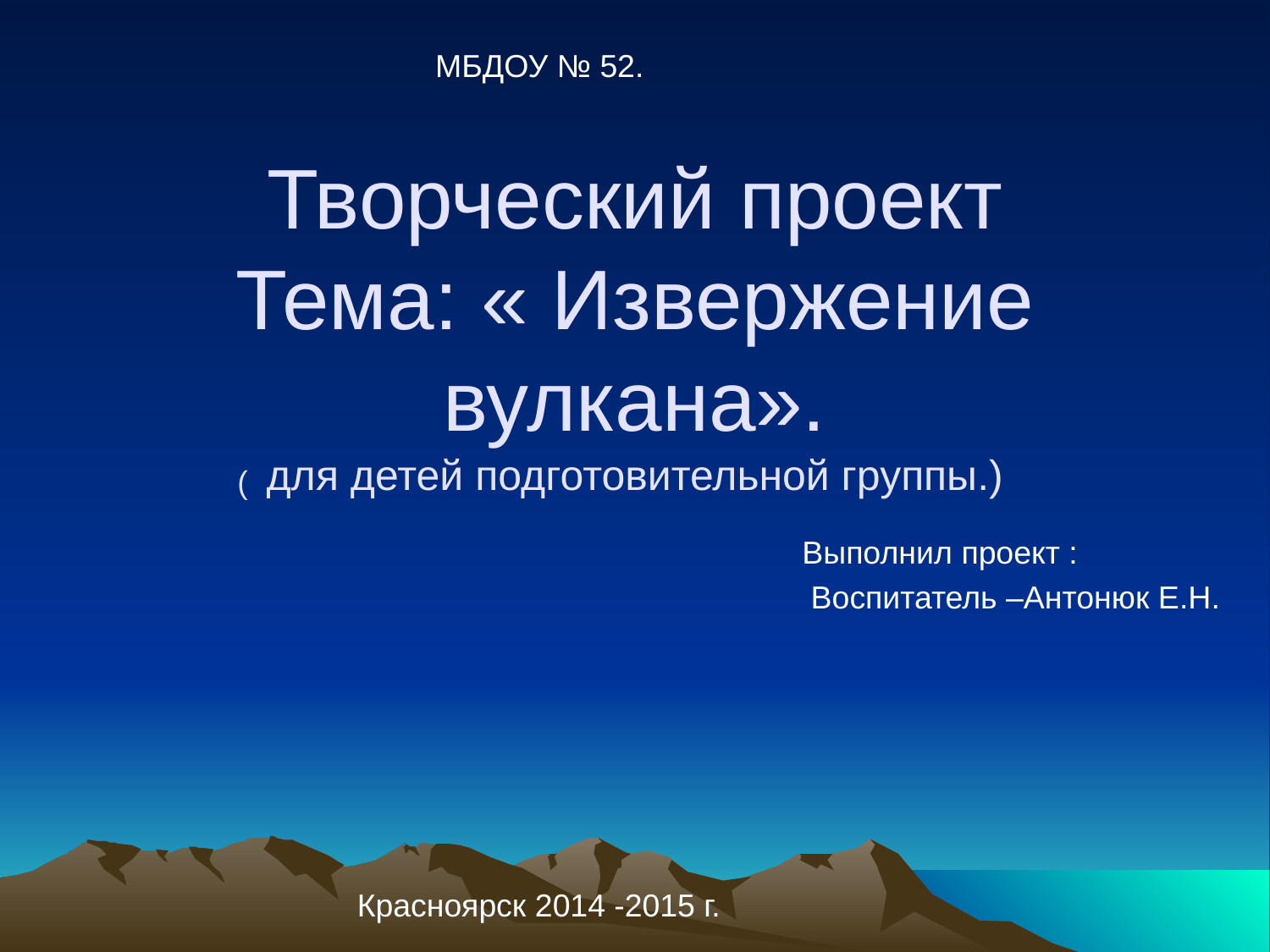

МБДОУ № 52.
# Творческий проект Тема: « Извержение вулкана». для детей подготовительной группы.)
(
 Выполнил проект :
                 Воспитатель –Антонюк Е.Н.
Красноярск 2014 -2015 г.